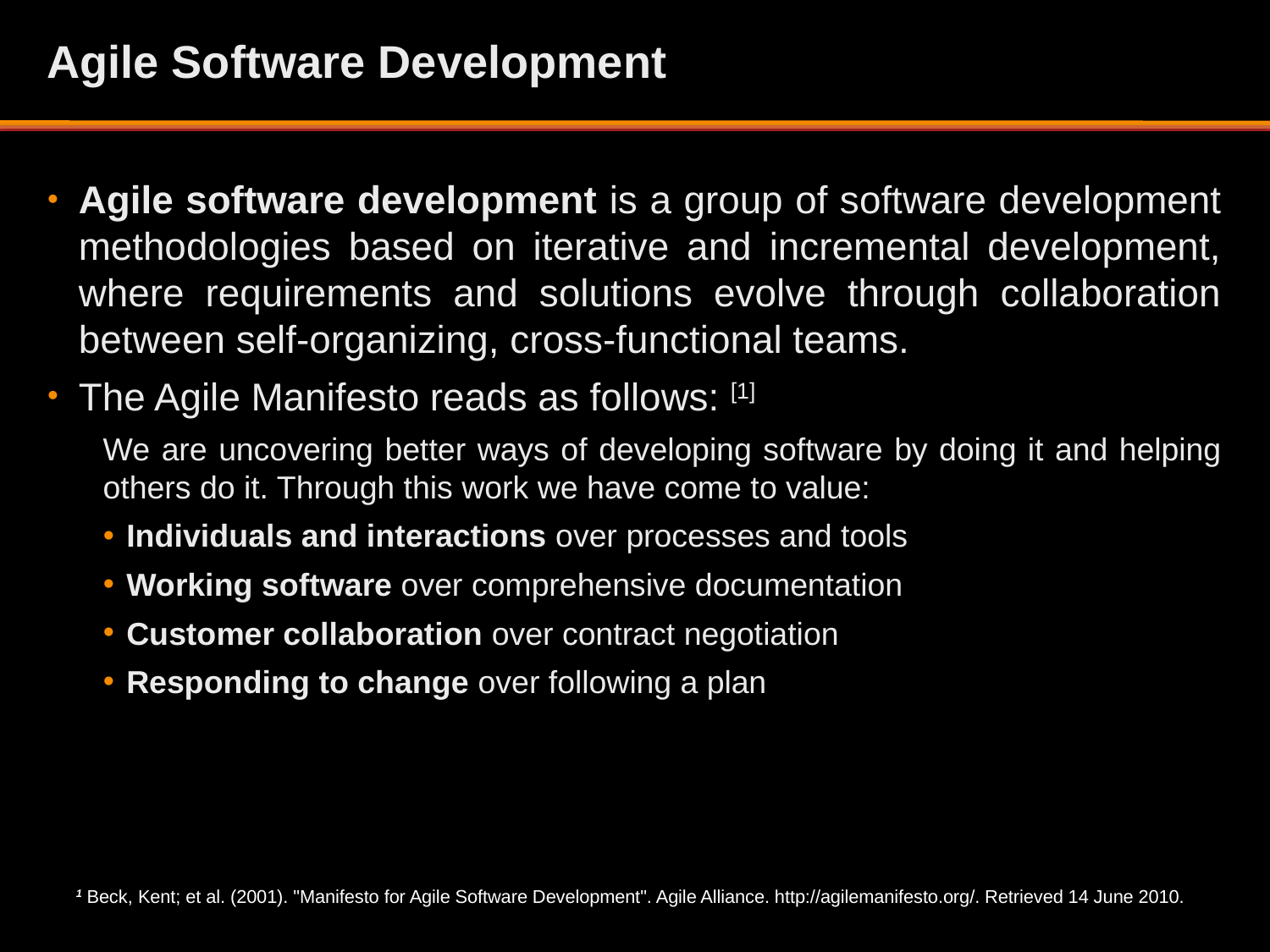

# Agile Software Development
Agile software development is a group of software development methodologies based on iterative and incremental development, where requirements and solutions evolve through collaboration between self-organizing, cross-functional teams.
The Agile Manifesto reads as follows: [1]
We are uncovering better ways of developing software by doing it and helping others do it. Through this work we have come to value:
Individuals and interactions over processes and tools
Working software over comprehensive documentation
Customer collaboration over contract negotiation
Responding to change over following a plan

1 Beck, Kent; et al. (2001). "Manifesto for Agile Software Development". Agile Alliance. http://agilemanifesto.org/. Retrieved 14 June 2010.